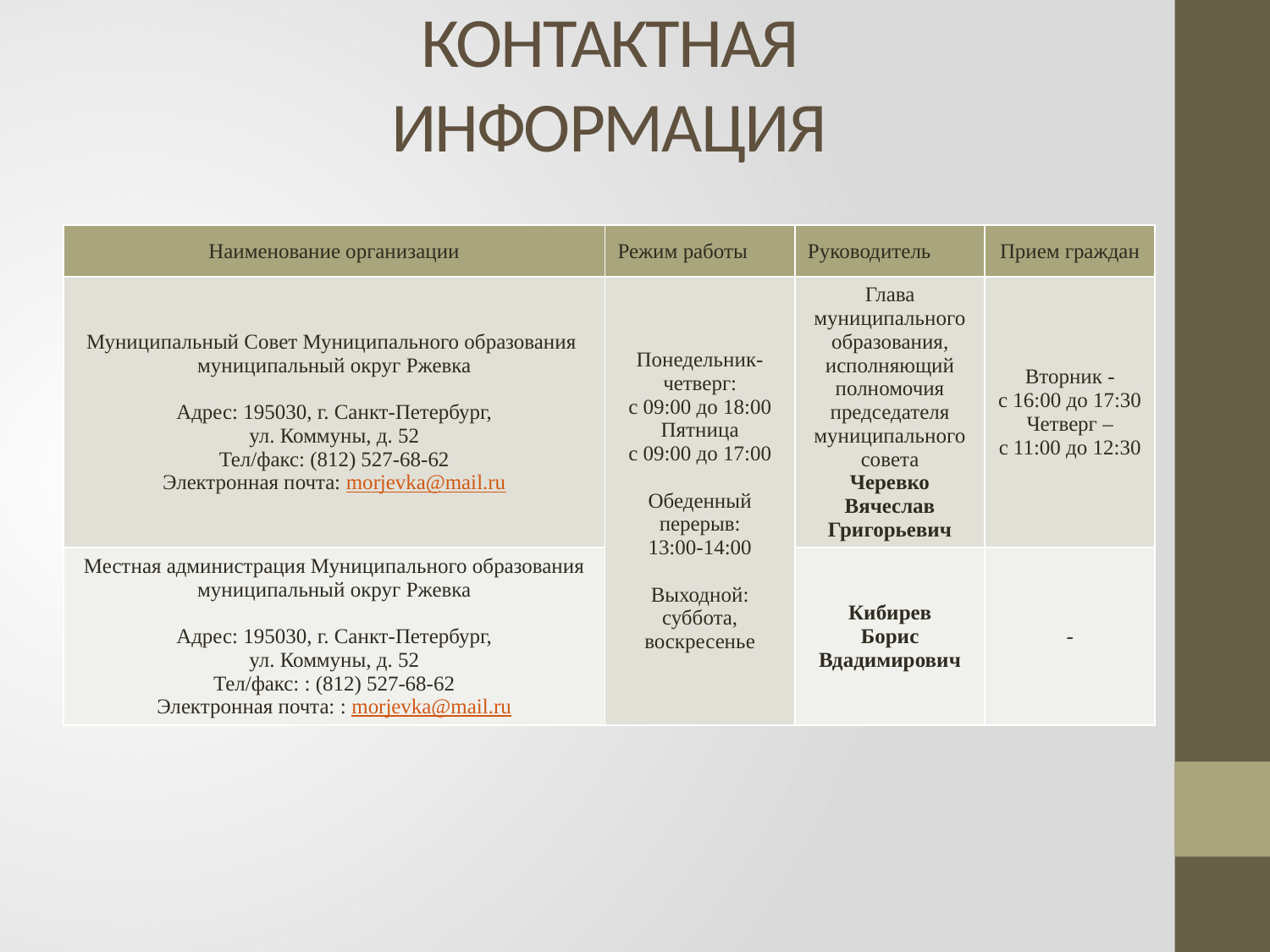

# КОНТАКТНАЯ ИНФОРМАЦИЯ
| Наименование организации | Режим работы | Руководитель | Прием граждан |
| --- | --- | --- | --- |
| Муниципальный Совет Муниципального образования муниципальный округ Ржевка Адрес: 195030, г. Санкт-Петербург, ул. Коммуны, д. 52 Тел/факс: (812) 527-68-62 Электронная почта: morjevka@mail.ru | Понедельник-четверг: с 09:00 до 18:00 Пятница с 09:00 до 17:00 Обеденный перерыв: 13:00-14:00 Выходной: суббота, воскресенье | Глава муниципального образования, исполняющий полномочия председателя муниципального совета Черевко Вячеслав Григорьевич | Вторник - с 16:00 до 17:30 Четверг – с 11:00 до 12:30 |
| Местная администрация Муниципального образования муниципальный округ Ржевка Адрес: 195030, г. Санкт-Петербург, ул. Коммуны, д. 52 Тел/факс: : (812) 527-68-62 Электронная почта: : morjevka@mail.ru |  | Кибирев Борис Вдадимирович | - |